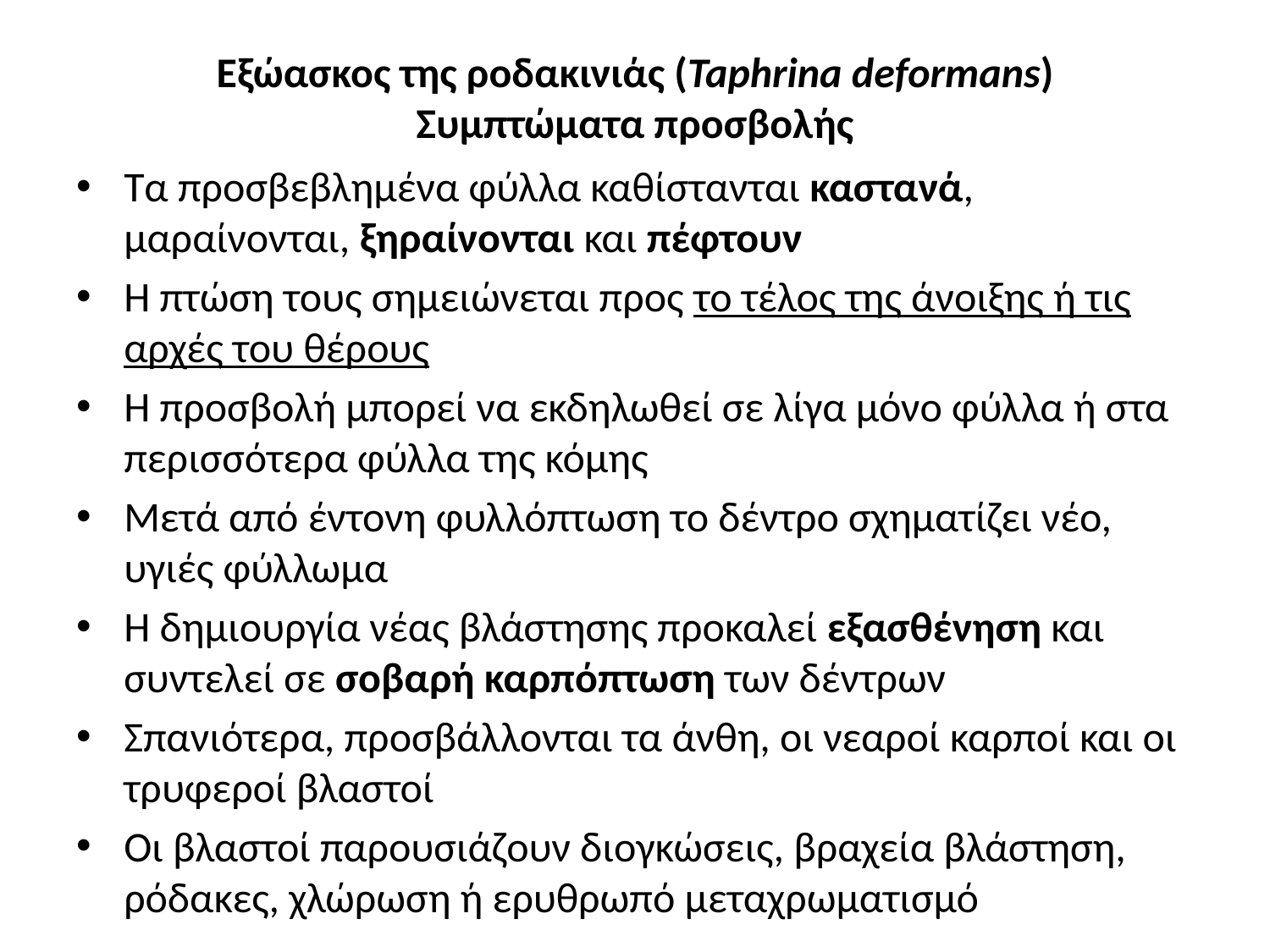

# Εξώασκος της ροδακινιάς (Taphrina deformans) Συμπτώματα προσβολής
Τα προσβεβλημένα φύλλα καθίστανται καστανά, μαραίνονται, ξηραίνονται και πέφτουν
Η πτώση τους σημειώνεται προς το τέλος της άνοιξης ή τις αρχές του θέρους
Η προσβολή μπορεί να εκδηλωθεί σε λίγα μόνο φύλλα ή στα περισσότερα φύλλα της κόμης
Μετά από έντονη φυλλόπτωση το δέντρο σχηματίζει νέο, υγιές φύλλωμα
Η δημιουργία νέας βλάστησης προκαλεί εξασθένηση και συντελεί σε σοβαρή καρπόπτωση των δέντρων
Σπανιότερα, προσβάλλονται τα άνθη, οι νεαροί καρποί και οι τρυφεροί βλαστοί
Οι βλαστοί παρουσιάζουν διογκώσεις, βραχεία βλάστηση, ρόδακες, χλώρωση ή ερυθρωπό μεταχρωματισμό